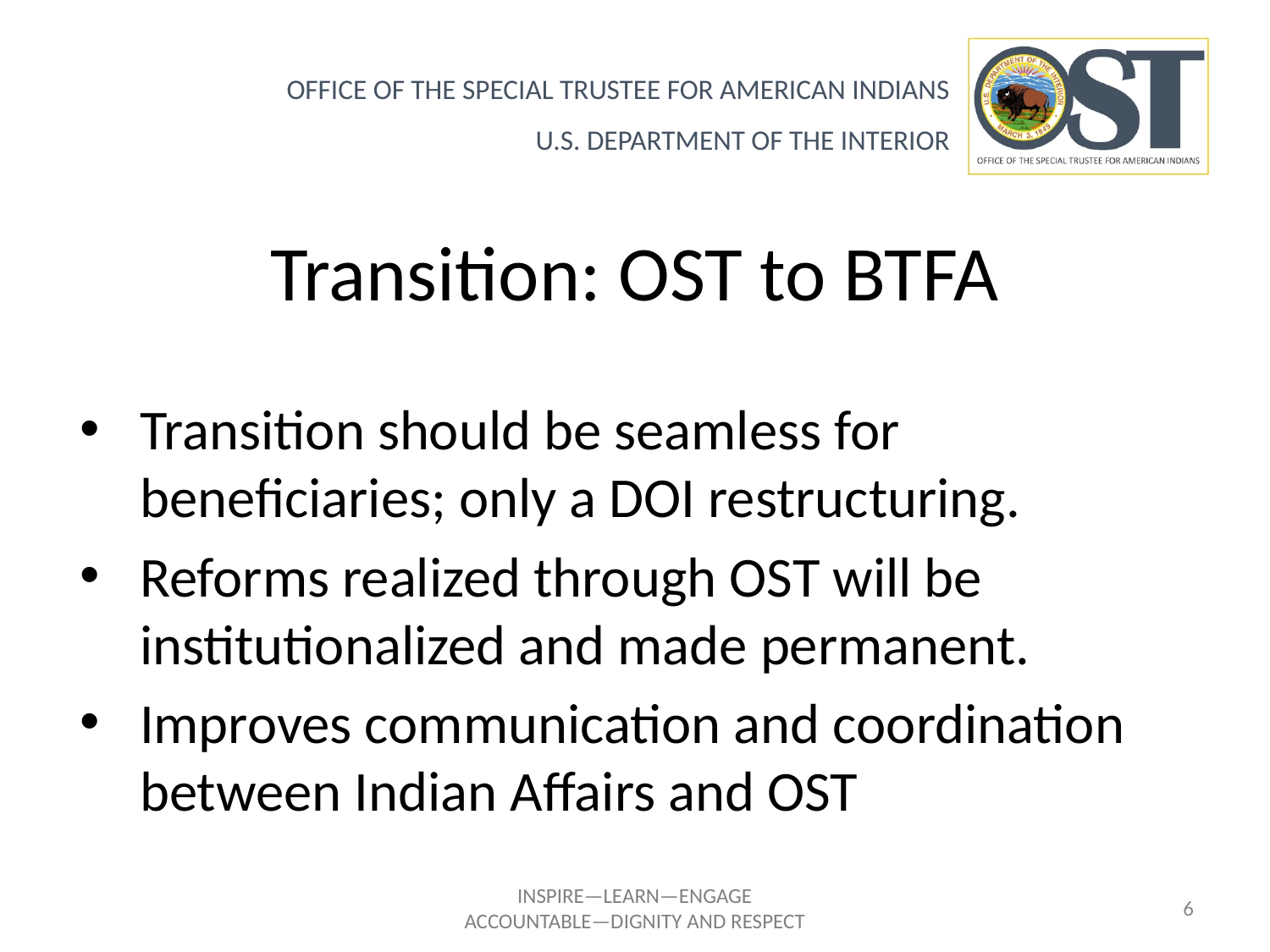

# Transition: OST to BTFA
Transition should be seamless for beneficiaries; only a DOI restructuring.
Reforms realized through OST will be institutionalized and made permanent.
Improves communication and coordination between Indian Affairs and OST

INSPIRE—LEARN—ENGAGE
ACCOUNTABLE—DIGNITY AND RESPECT
6